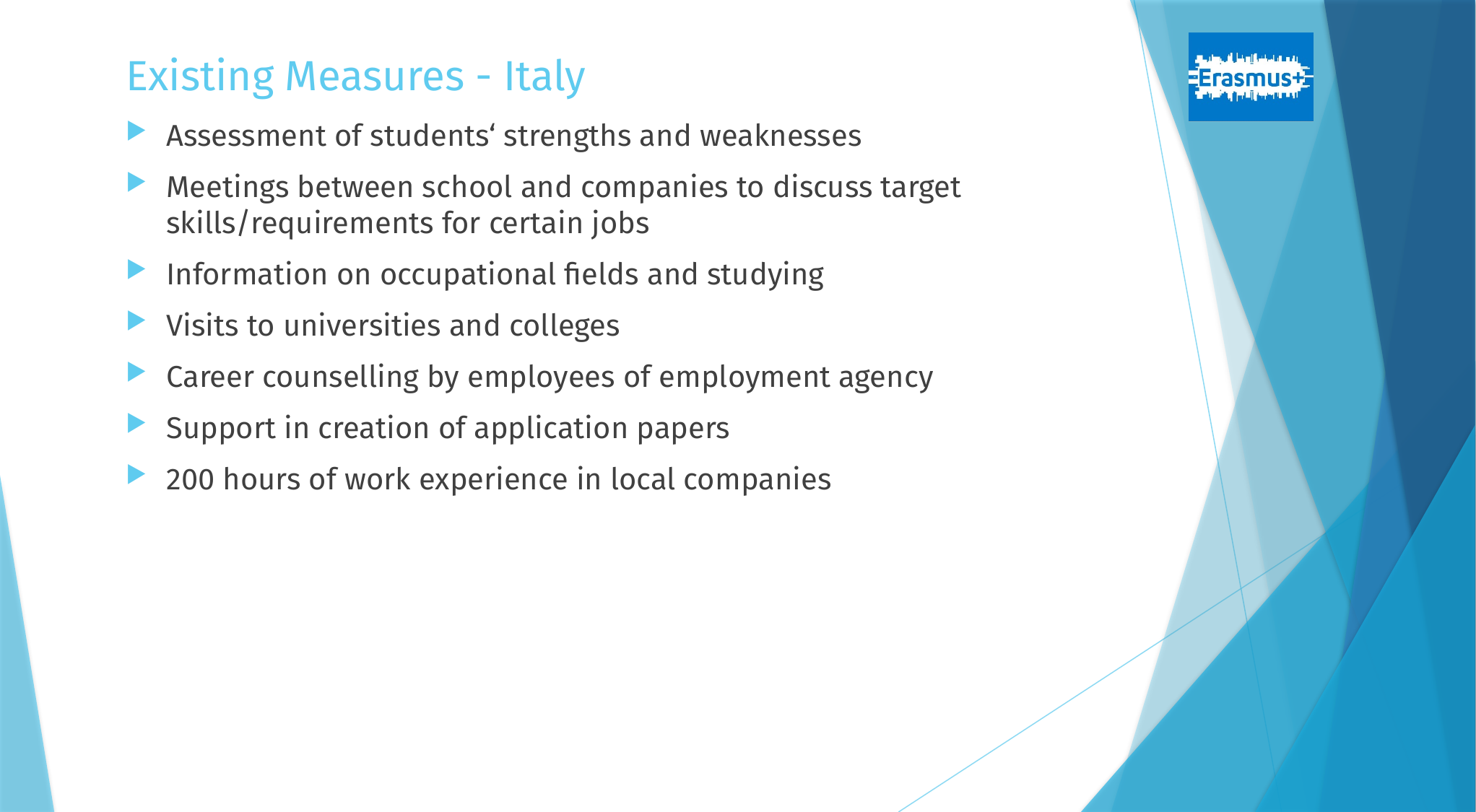

# Existing Measures - Italy
Assessment of students‘ strengths and weaknesses
Meetings between school and companies to discuss target skills/requirements for certain jobs
Information on occupational fields and studying
Visits to universities and colleges
Career counselling by employees of employment agency
Support in creation of application papers
200 hours of work experience in local companies